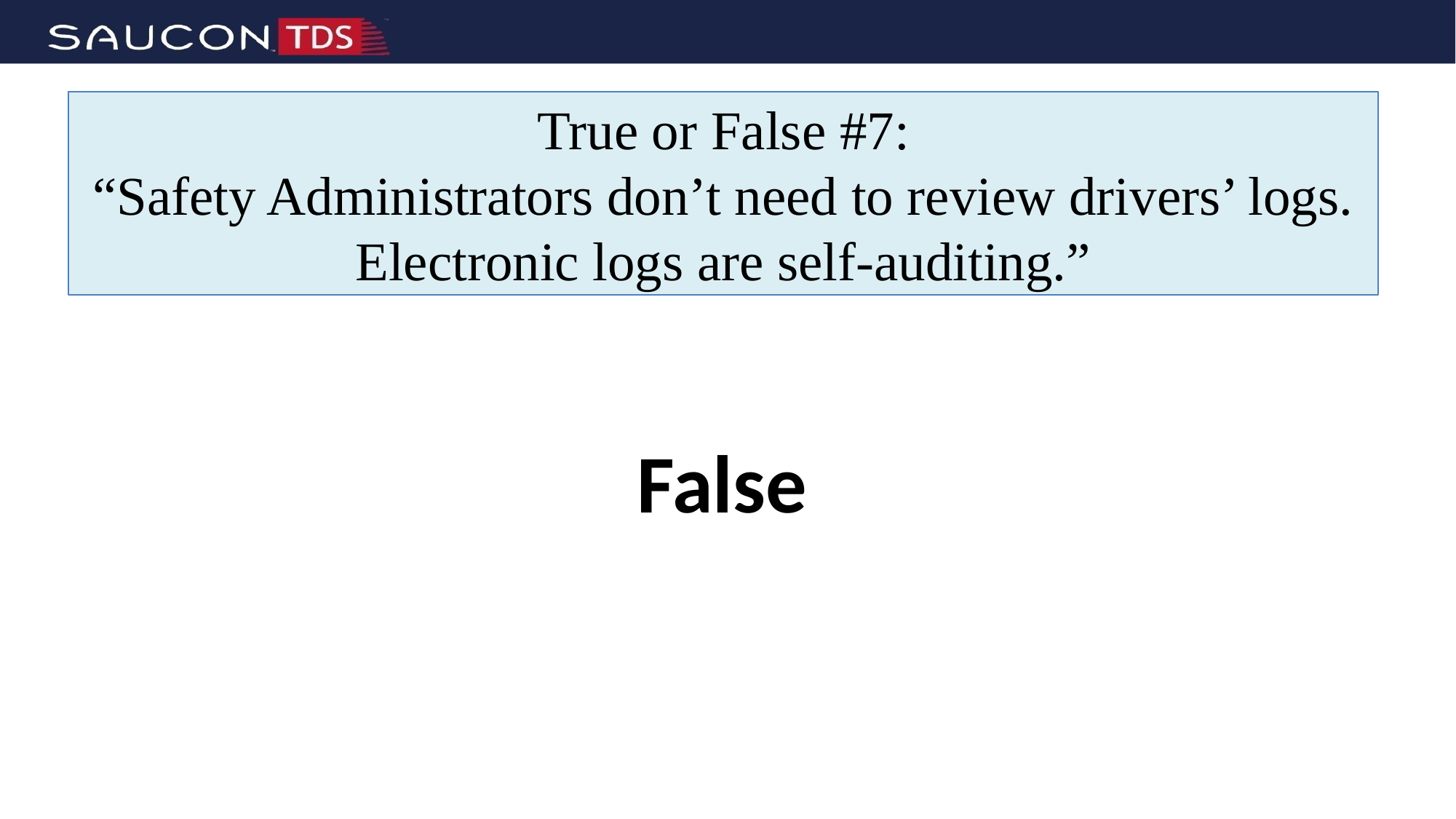

# True or False #7: “Safety Administrators don’t need to review drivers’ logs. Electronic logs are self-auditing.”
False